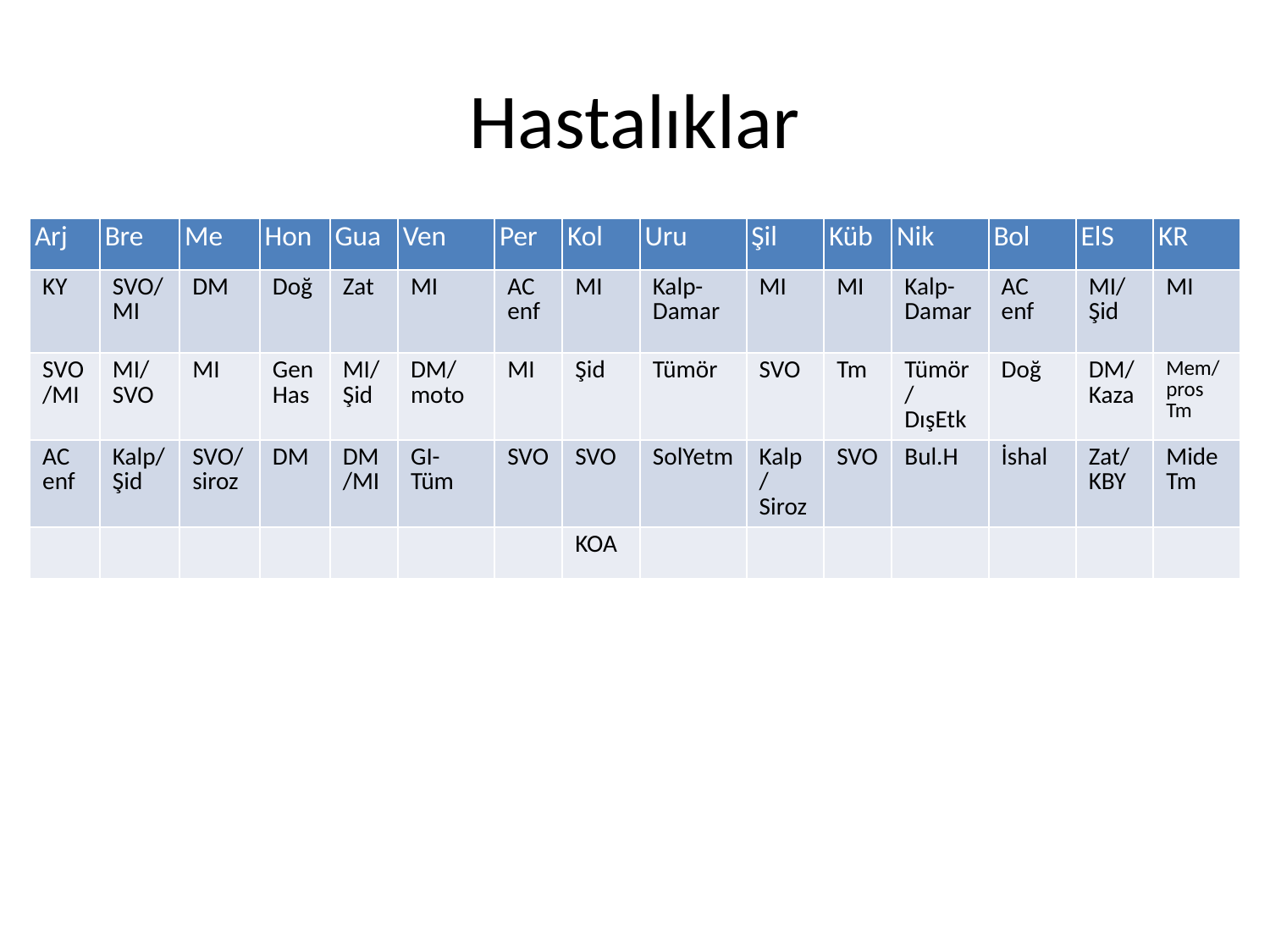

# Hastalıklar
| Arj | Bre | Me | Hon | Gua | Ven | Per | Kol | Uru | Şil | Küb | Nik | Bol | ElS | KR |
| --- | --- | --- | --- | --- | --- | --- | --- | --- | --- | --- | --- | --- | --- | --- |
| KY | SVO/MI | DM | Doğ | Zat | MI | AC enf | MI | Kalp-Damar | MI | MI | Kalp-Damar | AC enf | MI/ Şid | MI |
| SVO/MI | MI/ SVO | MI | Gen Has | MI/Şid | DM/ moto | MI | Şid | Tümör | SVO | Tm | Tümör/DışEtk | Doğ | DM/Kaza | Mem/pros Tm |
| AC enf | Kalp/Şid | SVO/siroz | DM | DM/MI | GI-Tüm | SVO | SVO | SolYetm | Kalp/ Siroz | SVO | Bul.H | İshal | Zat/KBY | Mide Tm |
|  |  |  |  |  |  |  | KOA |  |  |  |  |  |  |  |